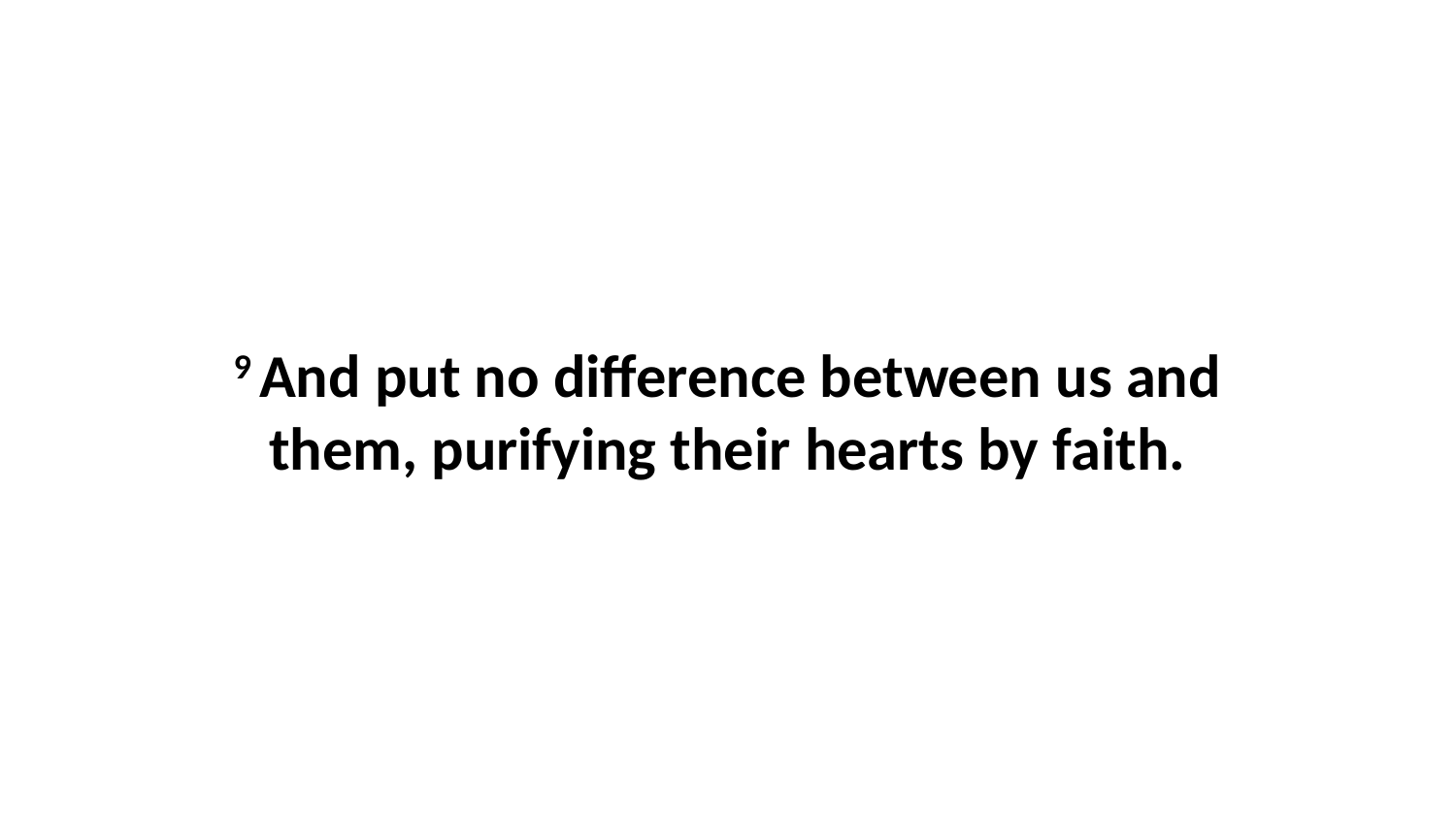

9 And put no difference between us and them, purifying their hearts by faith.